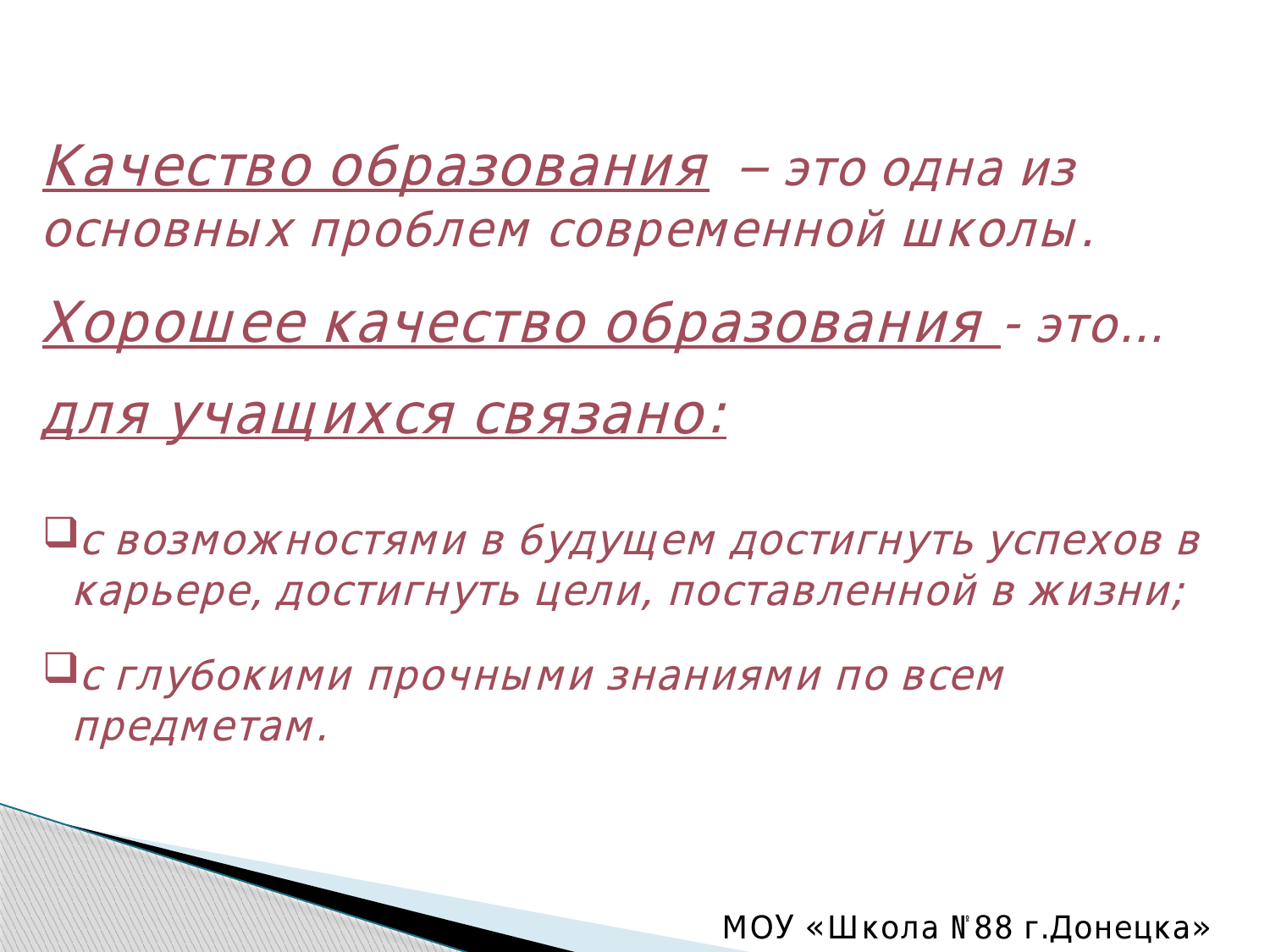

Качество образования  – это одна из основных проблем современной школы.

Хорошее качество образования - это...

для учащихся связано:

с возможностями в будущем достигнуть успехов в карьере, достигнуть цели, поставленной в жизни;

с глубокими прочными знаниями по всем предметам.

МОУ «Школа №88 г.Донецка»